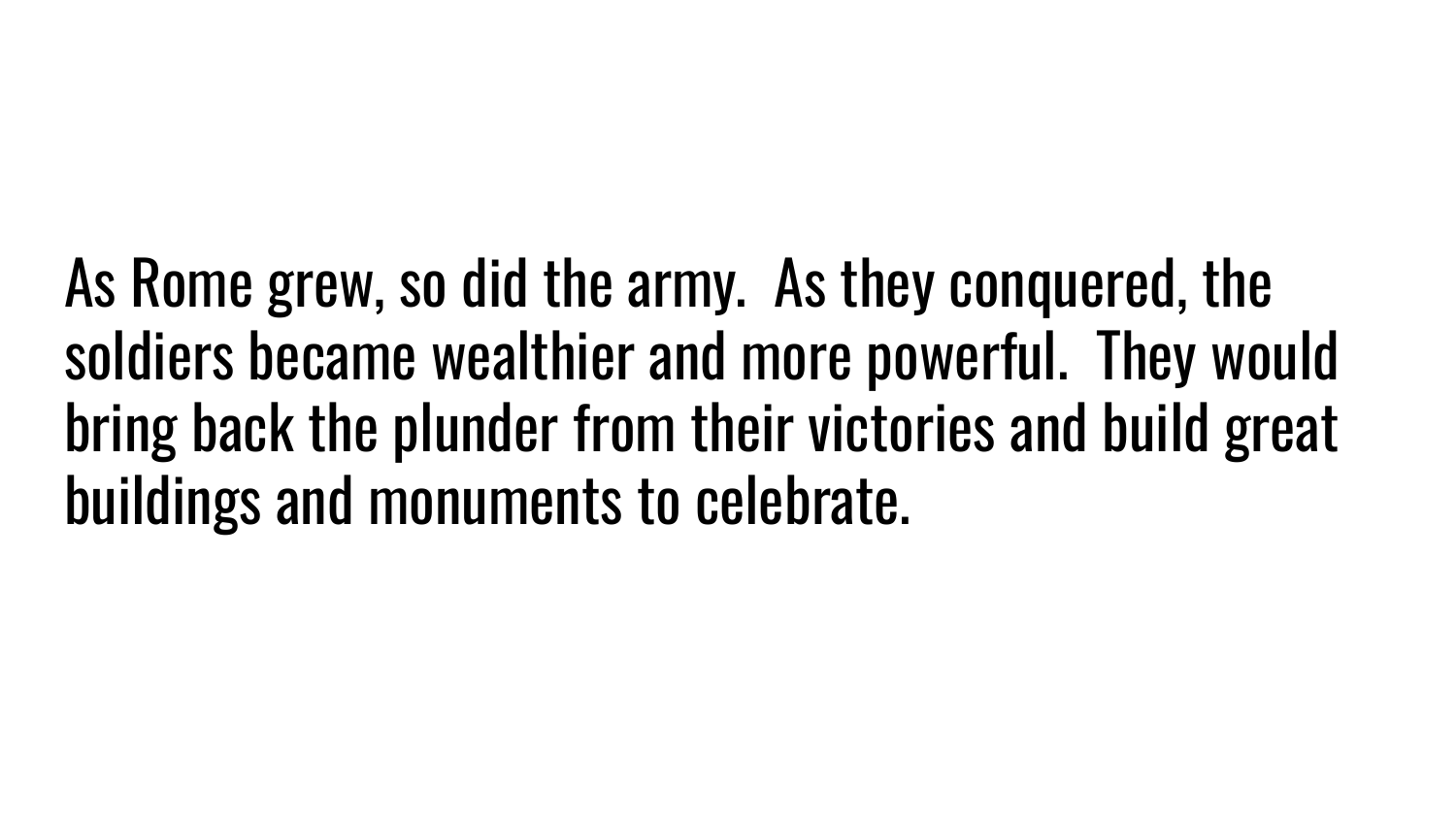

# As Rome grew, so did the army.  As they conquered, the soldiers became wealthier and more powerful.  They would bring back the plunder from their victories and build great buildings and monuments to celebrate.